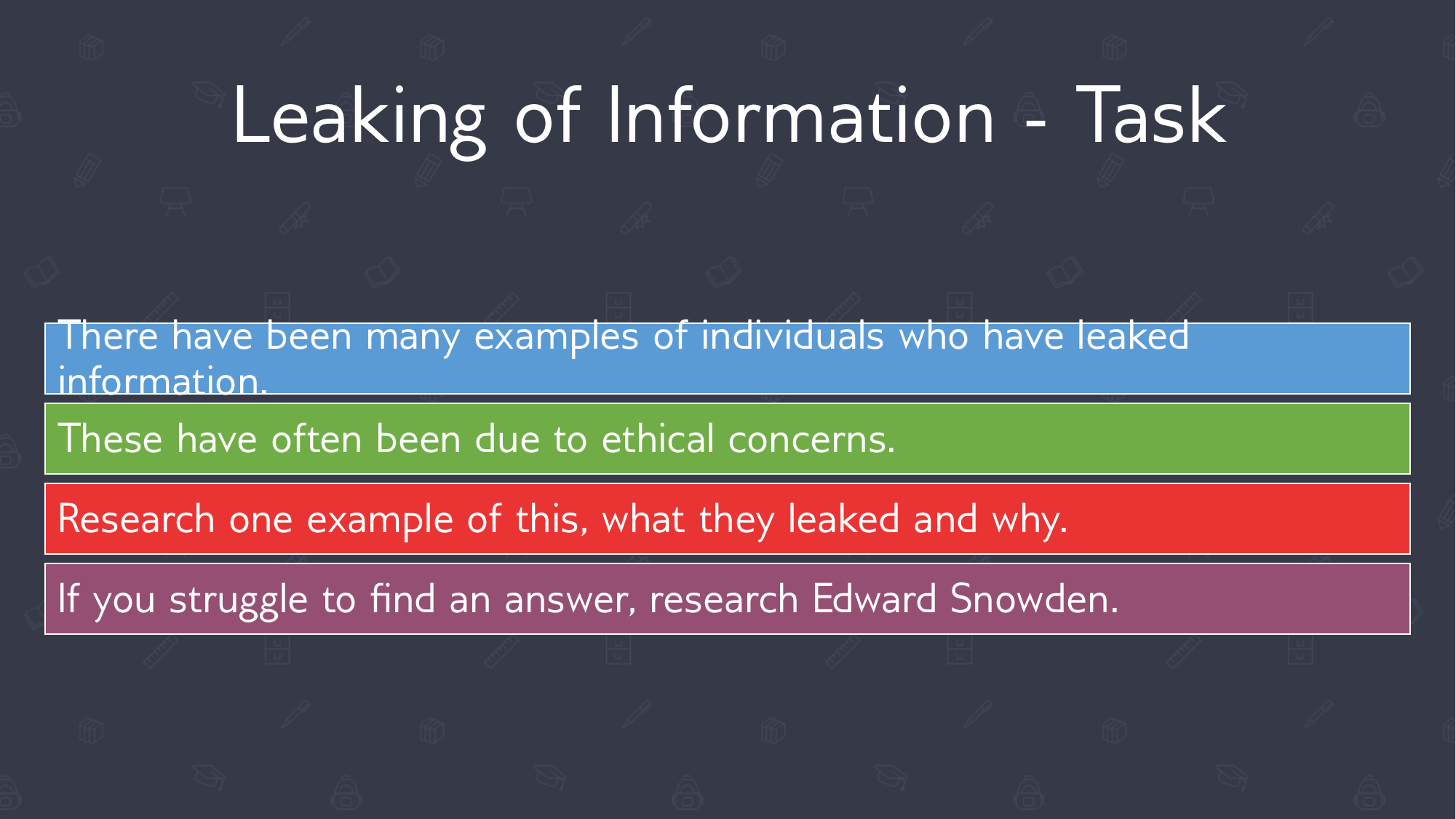

# Leaking of Information - Task
There have been many examples of individuals who have leaked information.
These have often been due to ethical concerns.
Research one example of this, what they leaked and why.
If you struggle to find an answer, research Edward Snowden.